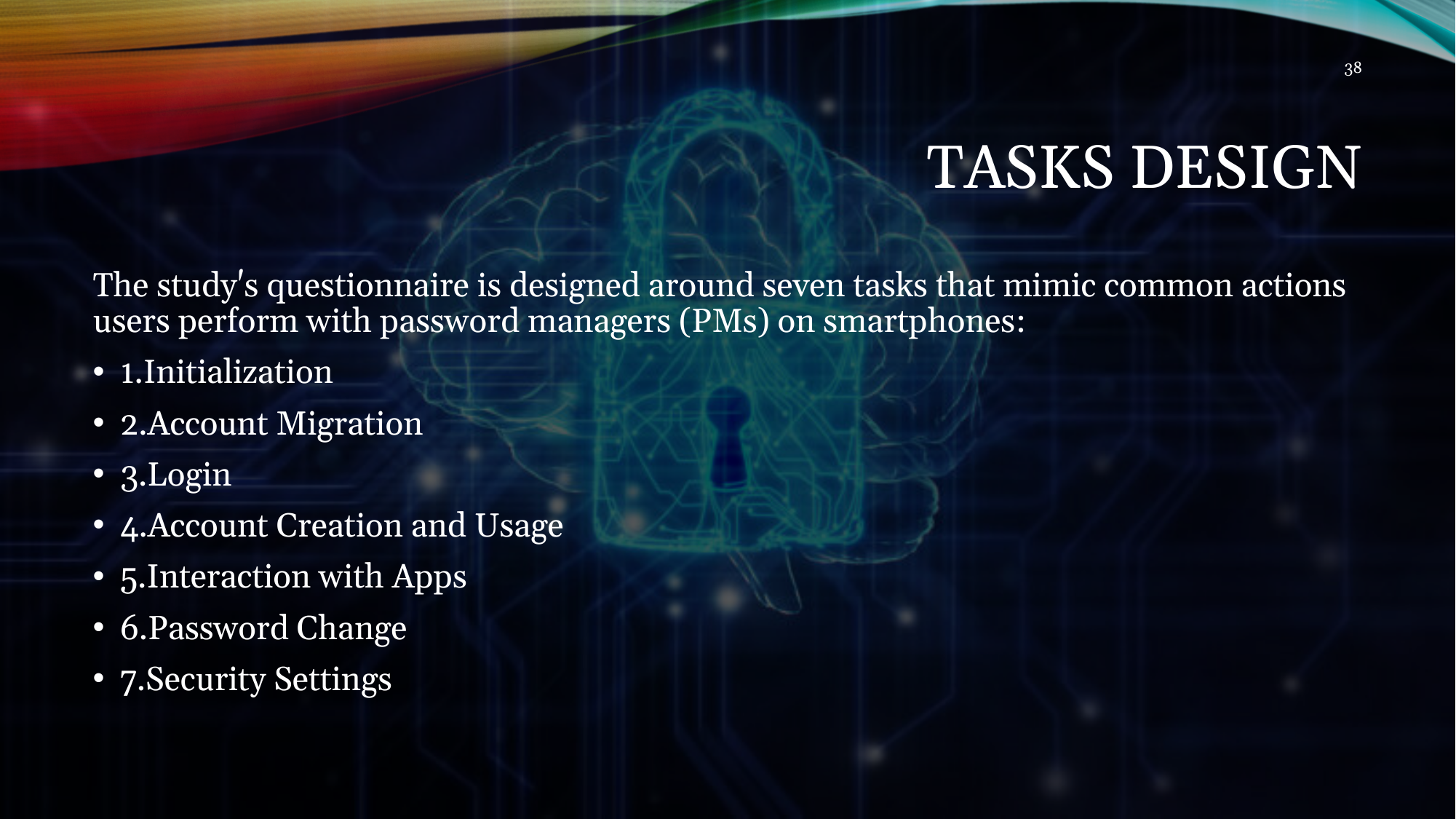

38
# Tasks Design
The study's questionnaire is designed around seven tasks that mimic common actions users perform with password managers (PMs) on smartphones:
1.Initialization
2.Account Migration
3.Login
4.Account Creation and Usage
5.Interaction with Apps
6.Password Change
7.Security Settings